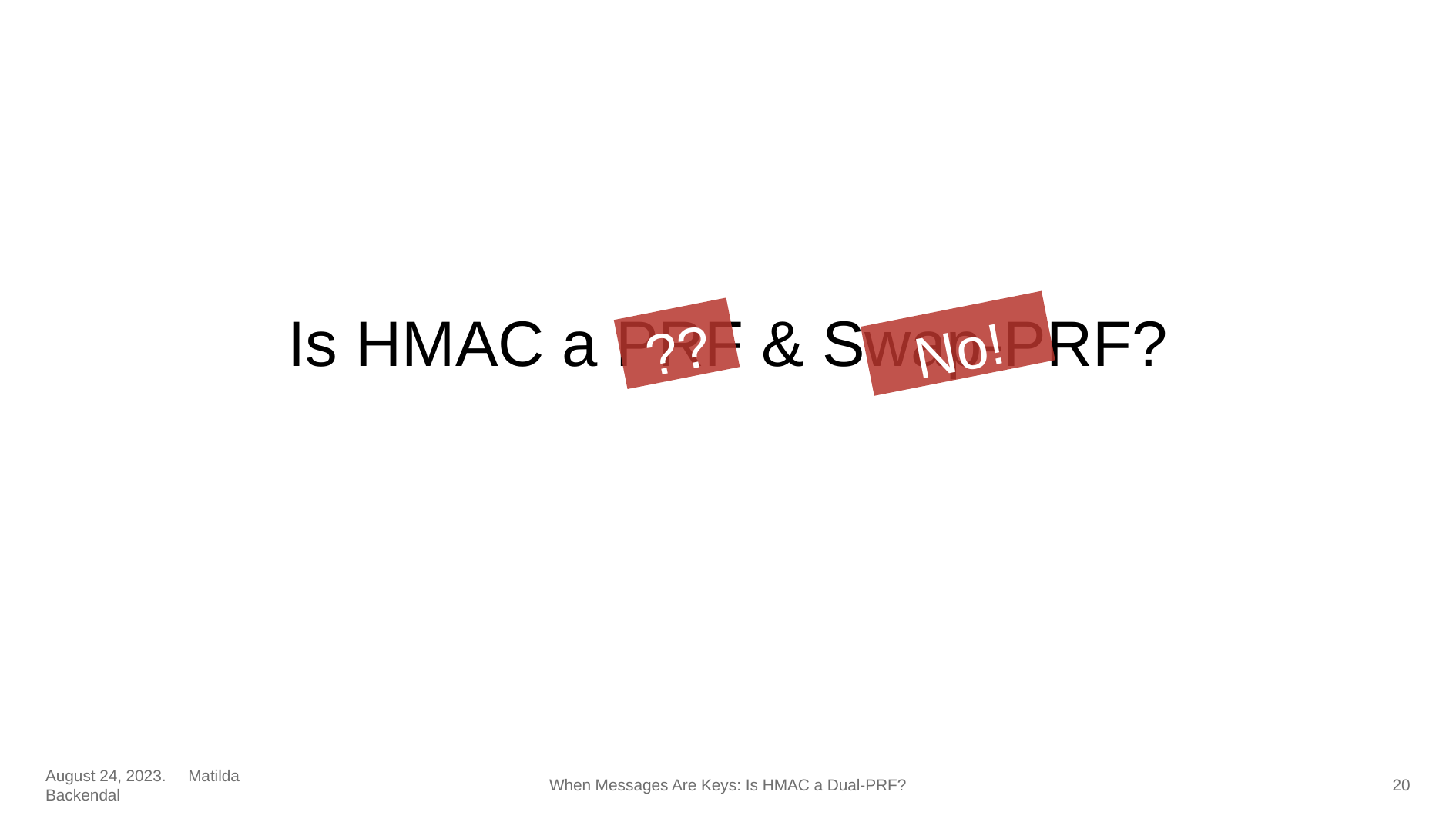

# Is HMAC a PRF & Swap-PRF?
??
No!
20
August 24, 2023.     Matilda Backendal